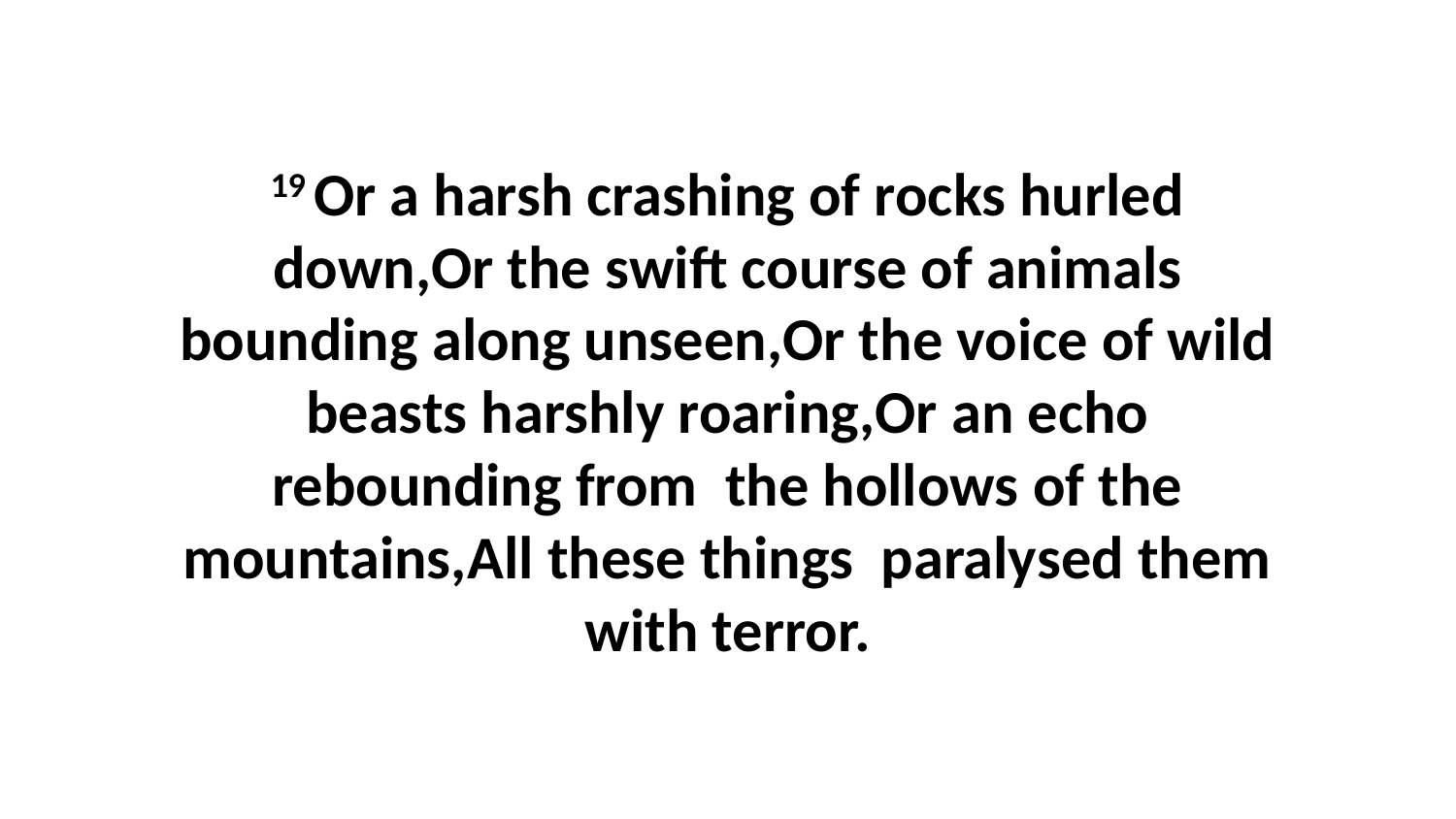

19 Or a harsh crashing of rocks hurled down,Or the swift course of animals bounding along unseen,Or the voice of wild beasts harshly roaring,Or an echo rebounding from  the hollows of the mountains,All these things  paralysed them with terror.